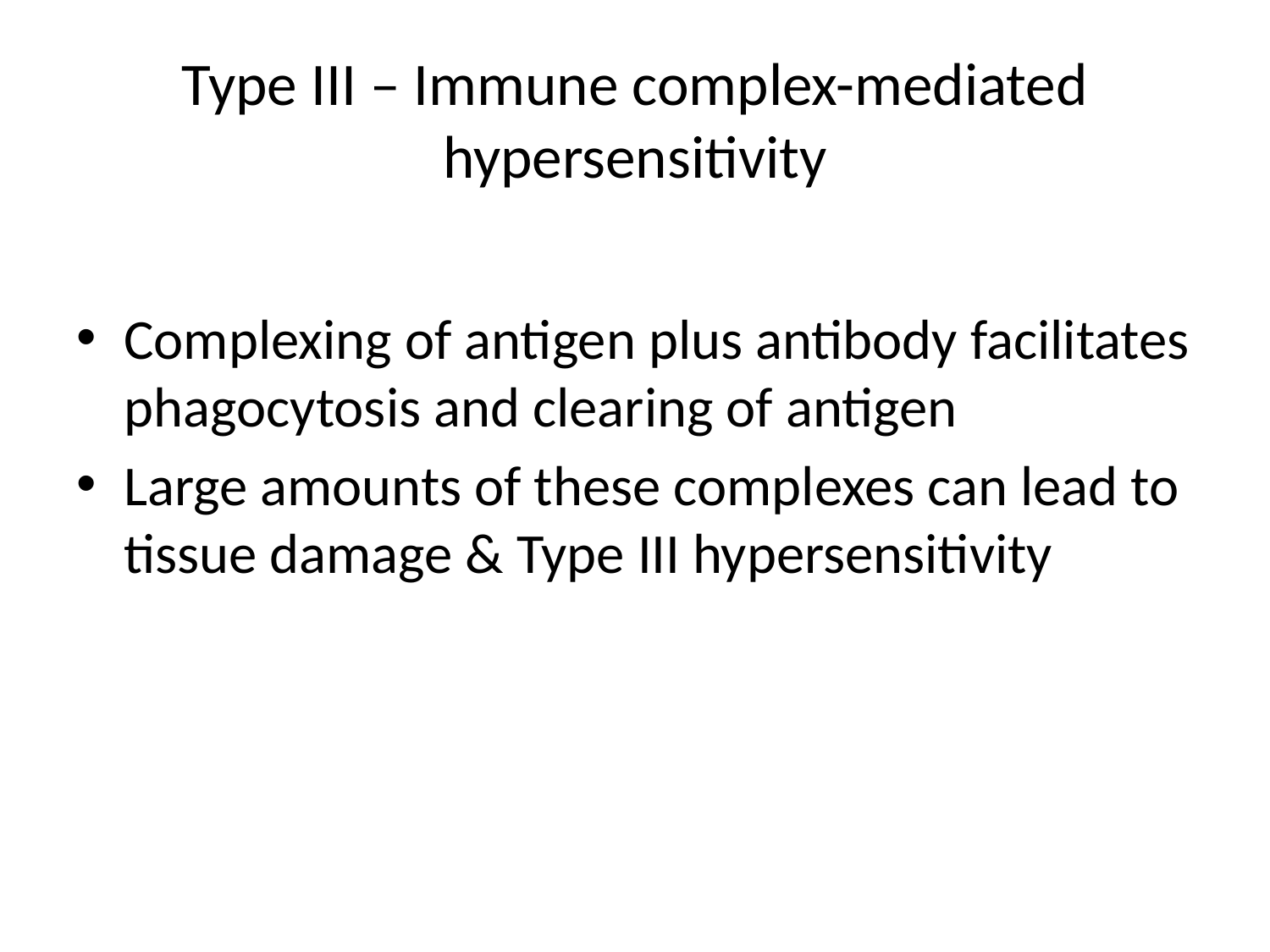

# Type III – Immune complex-mediated hypersensitivity
Complexing of antigen plus antibody facilitates phagocytosis and clearing of antigen
Large amounts of these complexes can lead to tissue damage & Type III hypersensitivity